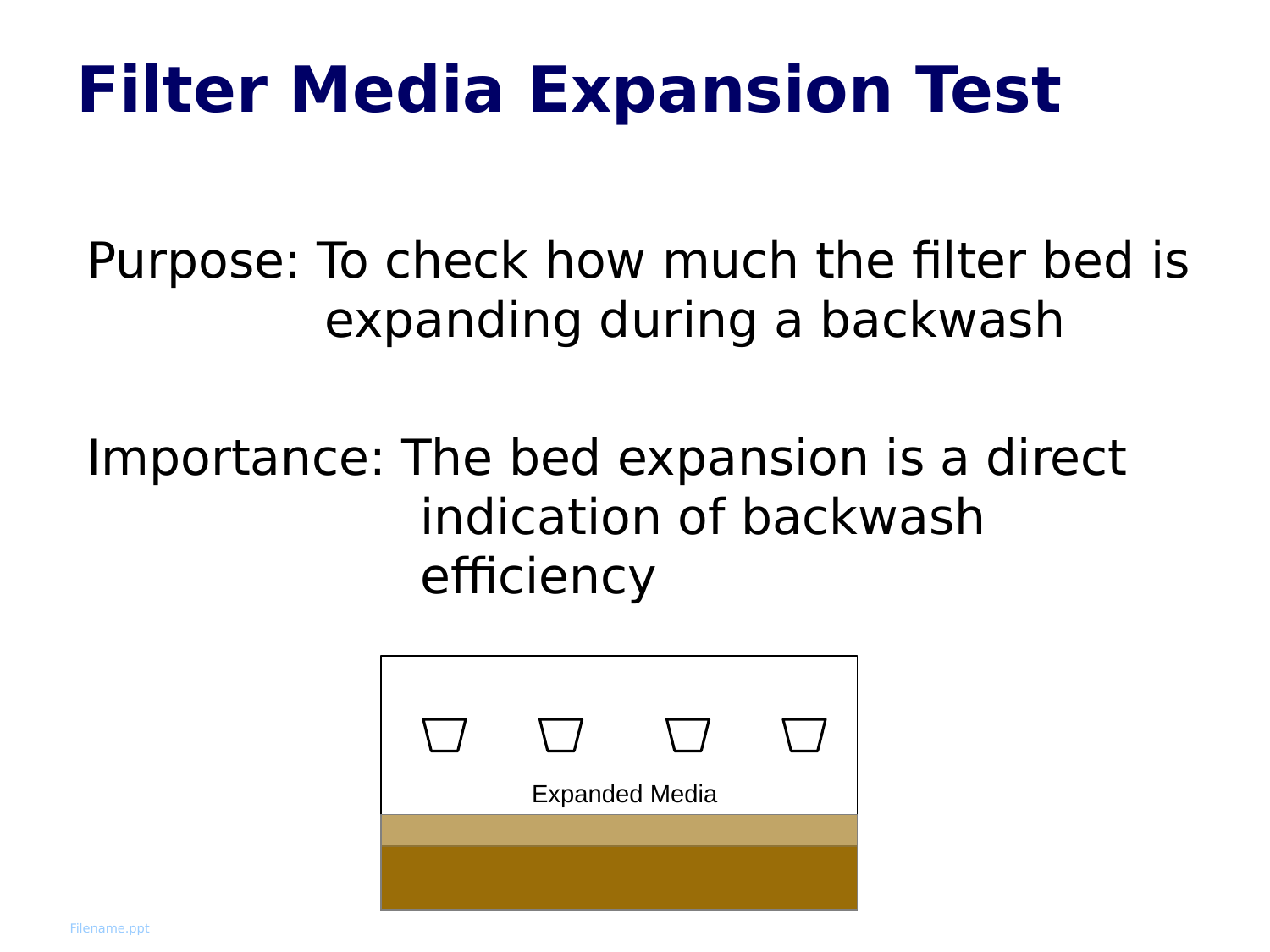

# Filter Media Expansion Test
Purpose: To check how much the filter bed is expanding during a backwash

Importance: The bed expansion is a direct indication of backwash efficiency

Expanded Media